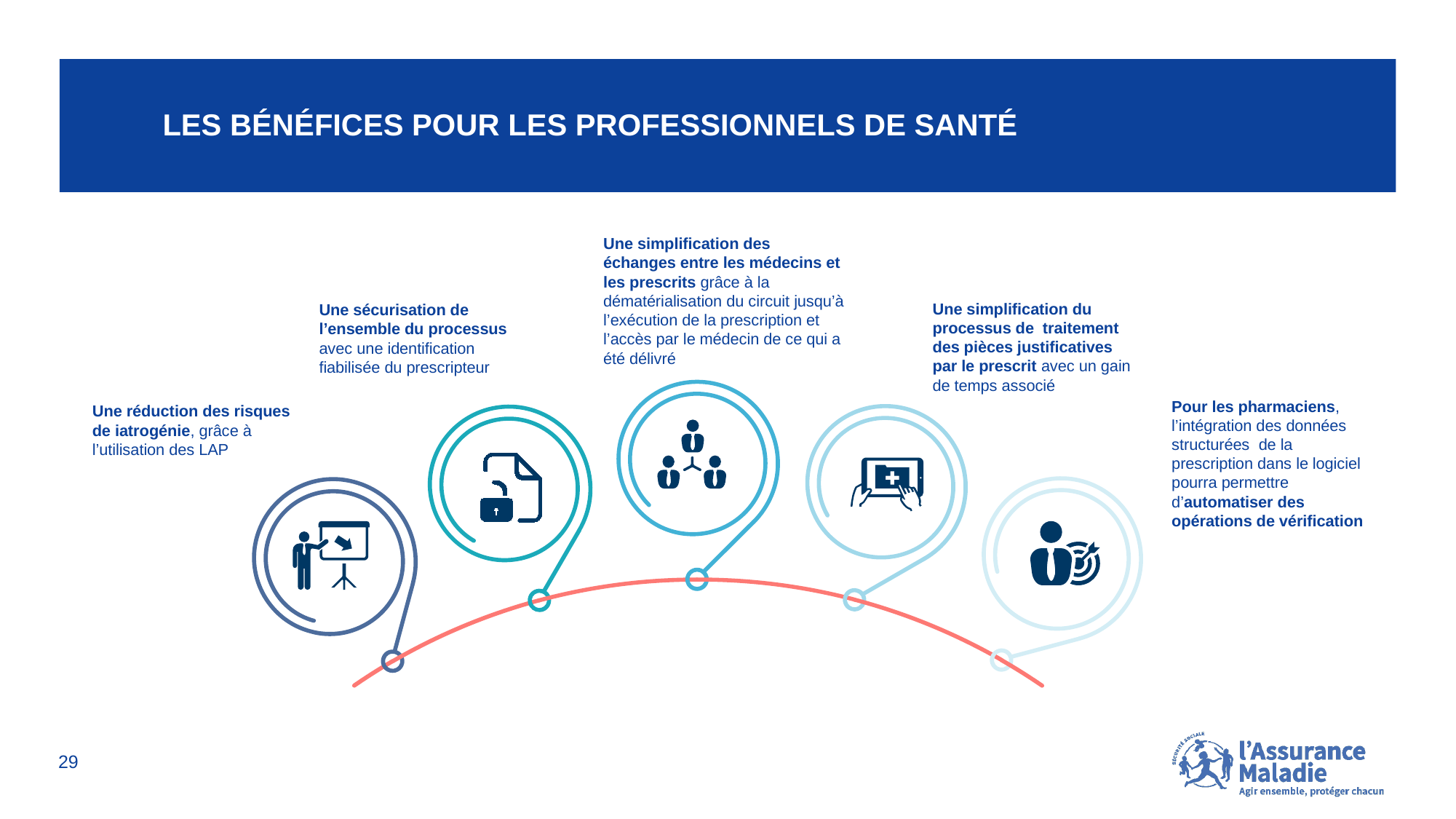

# les bénéfices pour les professionnels de santé
Une simplification des échanges entre les médecins et les prescrits grâce à la dématérialisation du circuit jusqu’à l’exécution de la prescription et l’accès par le médecin de ce qui a été délivré
Une simplification du processus de  traitement des pièces justificatives par le prescrit avec un gain de temps associé
Une sécurisation de l’ensemble du processus avec une identification fiabilisée du prescripteur

Pour les pharmaciens, l’intégration des données structurées  de la prescription dans le logiciel pourra permettre d’automatiser des opérations de vérification

Une réduction des risques de iatrogénie, grâce à l’utilisation des LAP

29